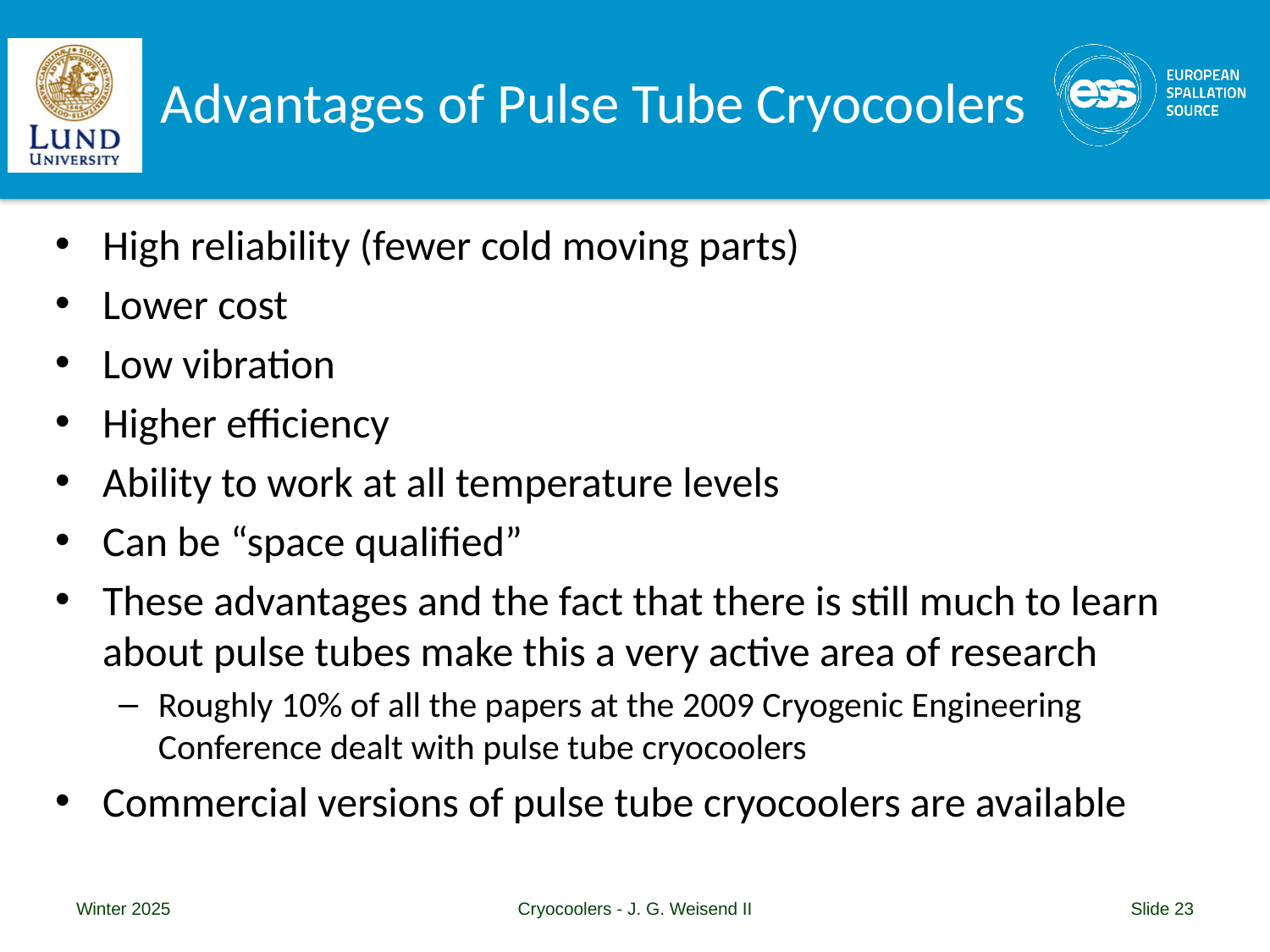

# Advantages of Pulse Tube Cryocoolers
High reliability (fewer cold moving parts)
Lower cost
Low vibration
Higher efficiency
Ability to work at all temperature levels
Can be “space qualified”
These advantages and the fact that there is still much to learn about pulse tubes make this a very active area of research
Roughly 10% of all the papers at the 2009 Cryogenic Engineering Conference dealt with pulse tube cryocoolers
Commercial versions of pulse tube cryocoolers are available

Winter 2025
Cryocoolers - J. G. Weisend II
Slide 23